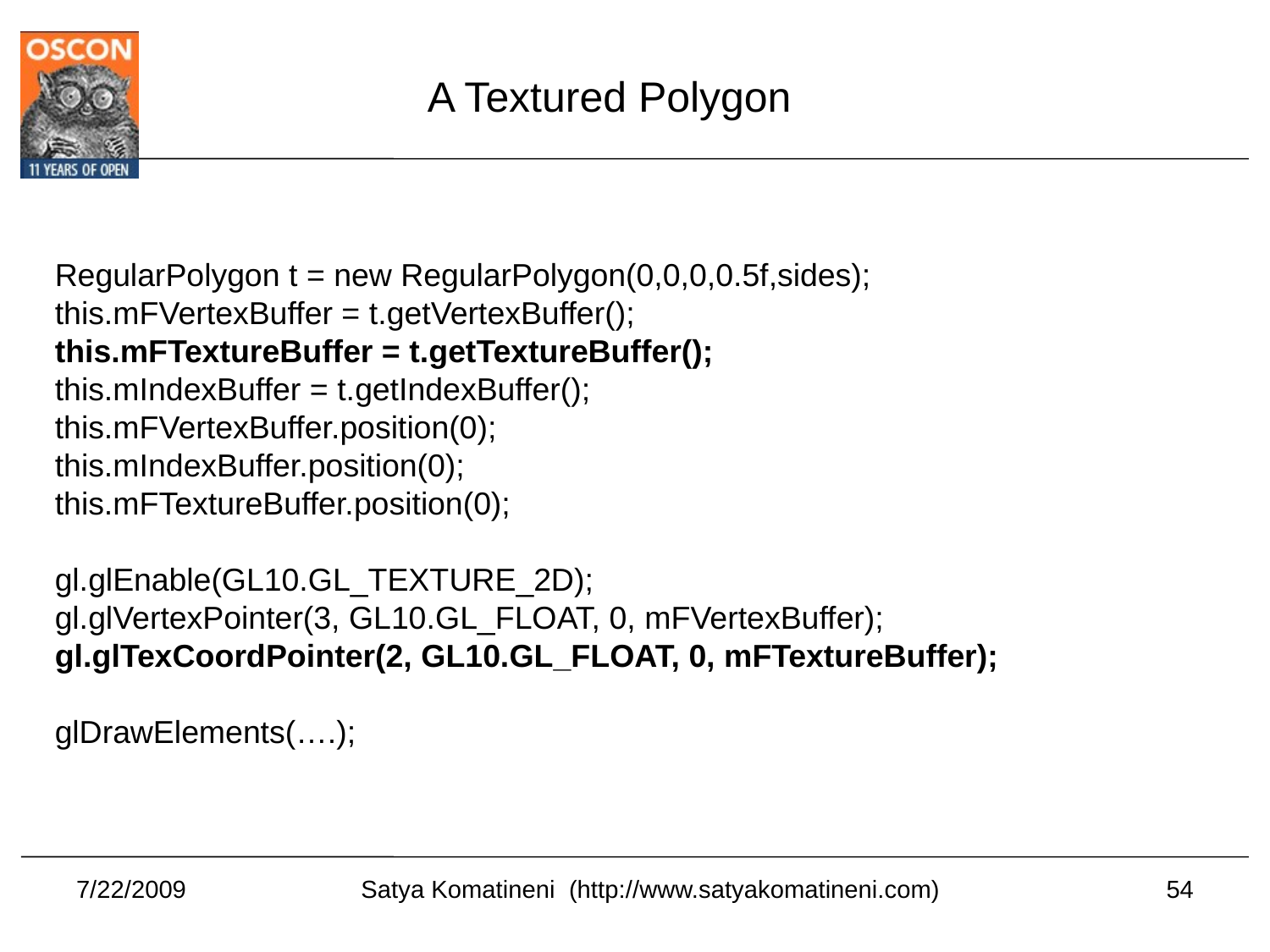

A Textured Polygon
RegularPolygon t = new RegularPolygon(0,0,0,0.5f,sides);
this.mFVertexBuffer = t.getVertexBuffer();
this.mFTextureBuffer = t.getTextureBuffer();
this.mIndexBuffer = t.getIndexBuffer();
this.mFVertexBuffer.position(0);
this.mIndexBuffer.position(0);
this.mFTextureBuffer.position(0);

gl.glEnable(GL10.GL_TEXTURE_2D);
gl.glVertexPointer(3, GL10.GL_FLOAT, 0, mFVertexBuffer);
gl.glTexCoordPointer(2, GL10.GL_FLOAT, 0, mFTextureBuffer);

glDrawElements(….);

7/22/2009
54
Satya Komatineni  (http://www.satyakomatineni.com)